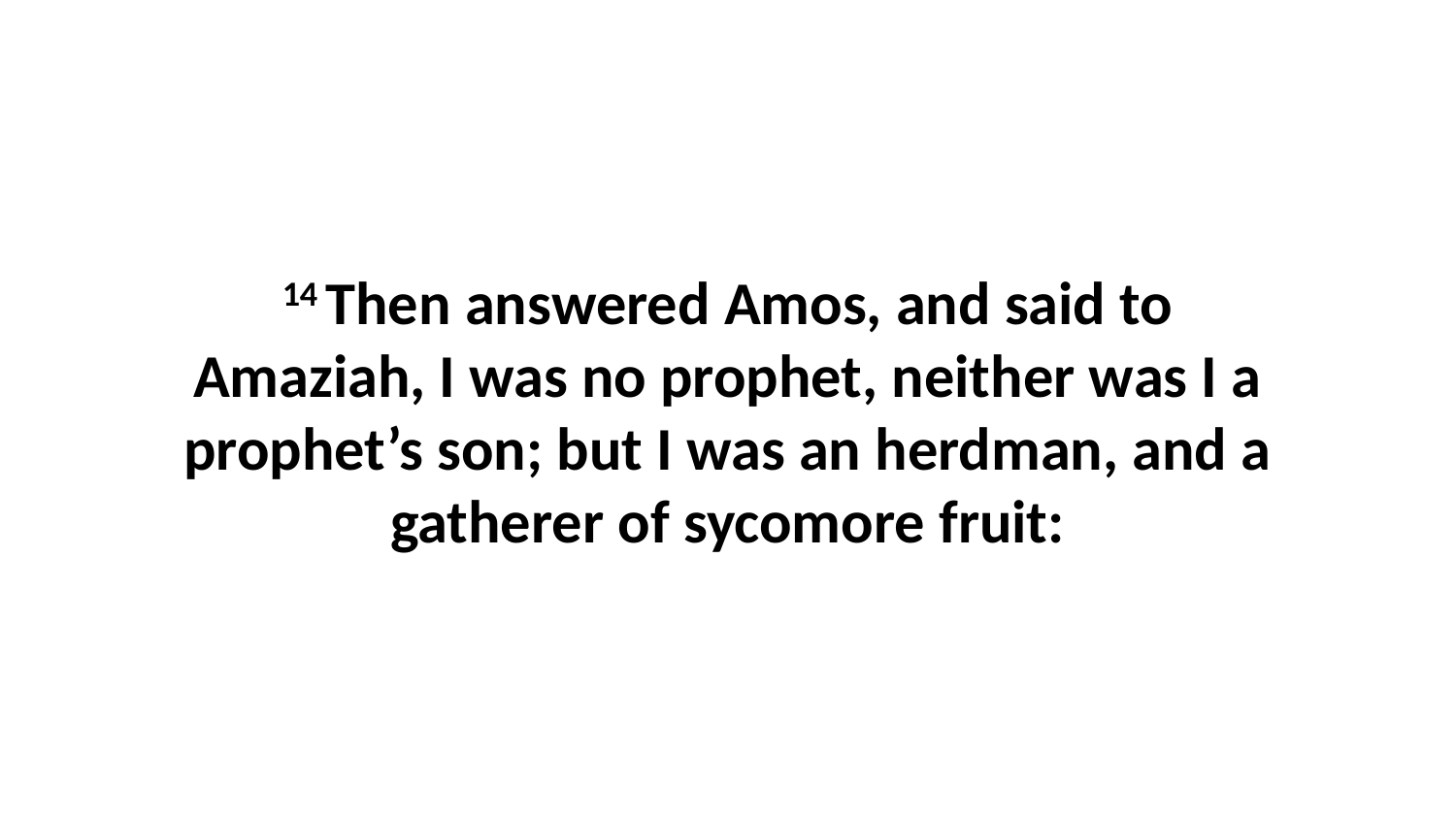

14 Then answered Amos, and said to Amaziah, I was no prophet, neither was I a prophet’s son; but I was an herdman, and a gatherer of sycomore fruit: